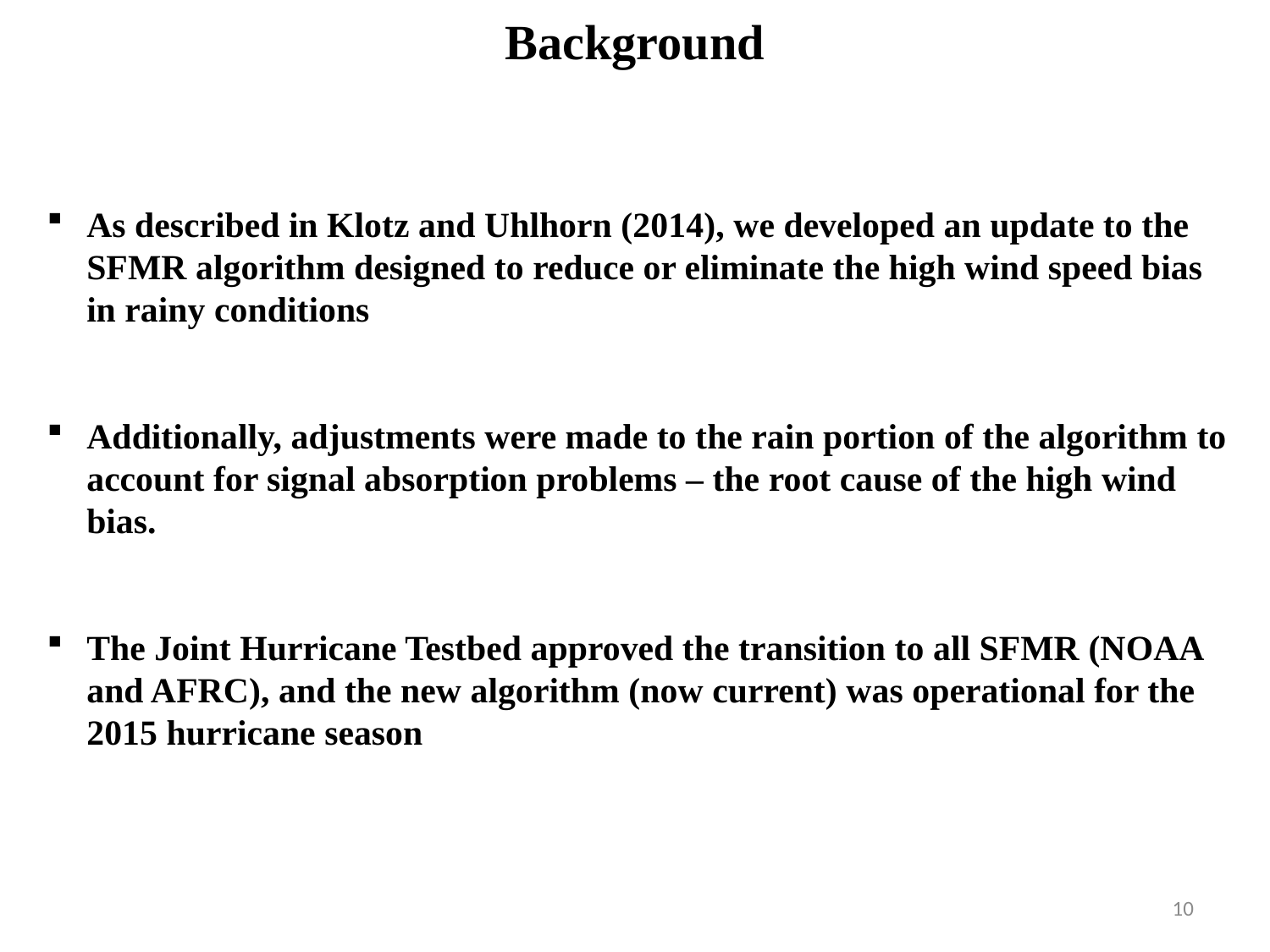

Background

As described in Klotz and Uhlhorn (2014), we developed an update to the SFMR algorithm designed to reduce or eliminate the high wind speed bias in rainy conditions

Additionally, adjustments were made to the rain portion of the algorithm to account for signal absorption problems – the root cause of the high wind bias.

The Joint Hurricane Testbed approved the transition to all SFMR (NOAA and AFRC), and the new algorithm (now current) was operational for the 2015 hurricane season
10